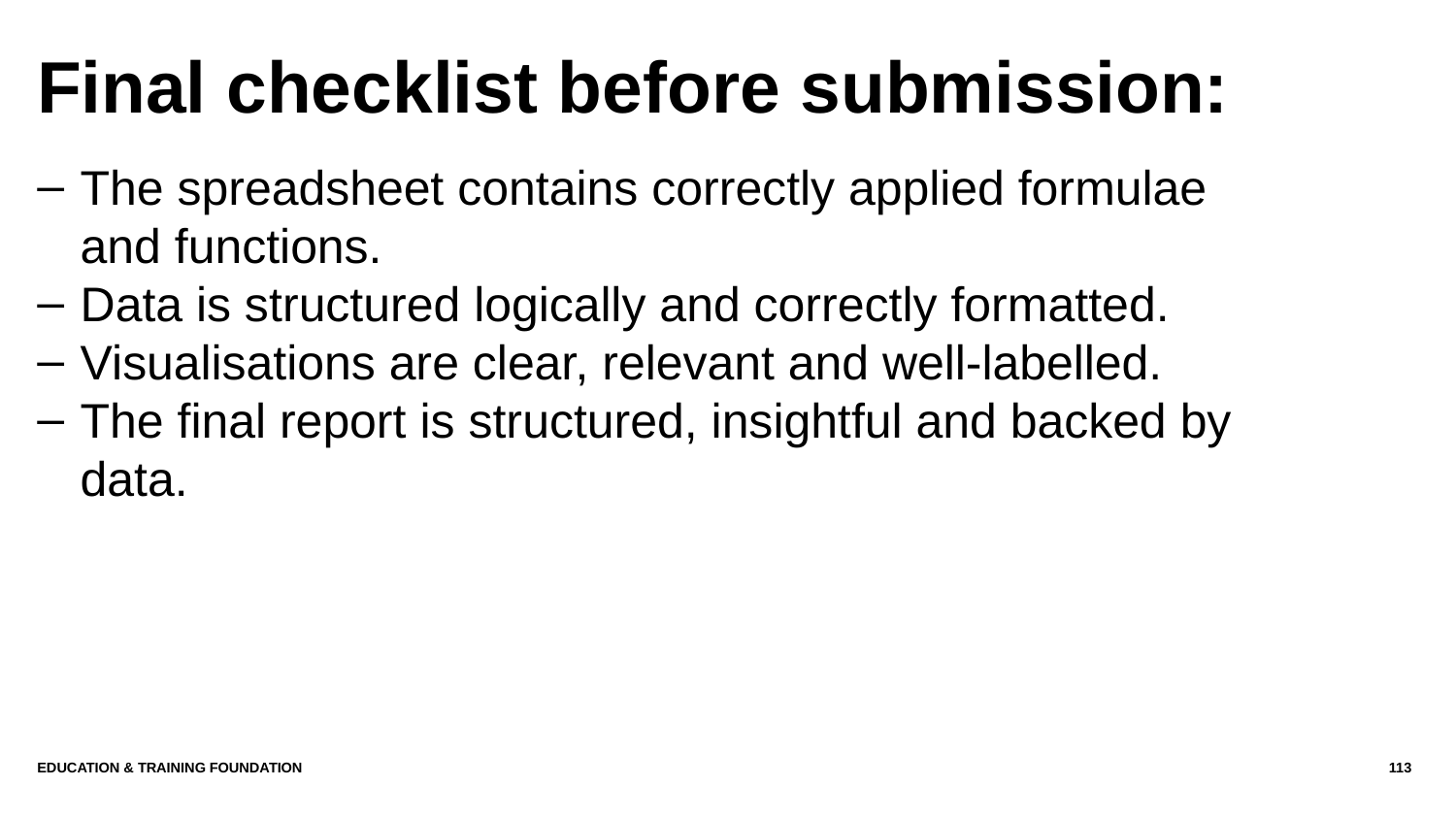

# Final checklist before submission:
The spreadsheet contains correctly applied formulae and functions.
Data is structured logically and correctly formatted.
Visualisations are clear, relevant and well-labelled.
The final report is structured, insightful and backed by data.
Education & Training Foundation
113